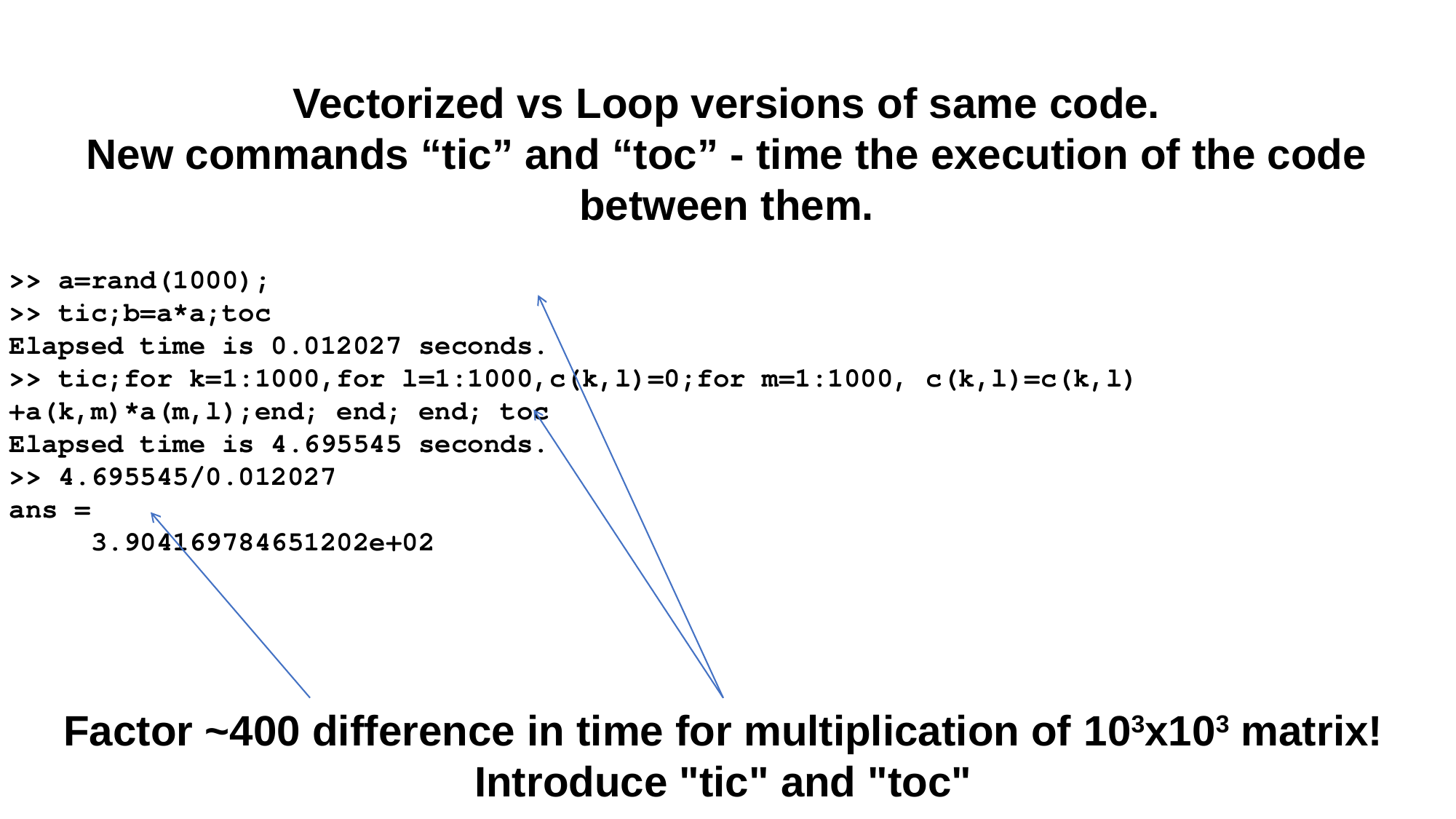

Vectorized vs Loop versions of same code.
New commands “tic” and “toc” - time the execution of the code between them.

>> a=rand(1000);
>> tic;b=a*a;toc
Elapsed time is 0.012027 seconds.
>> tic;for k=1:1000,for l=1:1000,c(k,l)=0;for m=1:1000, c(k,l)=c(k,l)+a(k,m)*a(m,l);end; end; end; toc
Elapsed time is 4.695545 seconds.
>> 4.695545/0.012027
ans =
     3.904169784651202e+02
Factor ~400 difference in time for multiplication of 103x103 matrix!
Introduce "tic" and "toc"